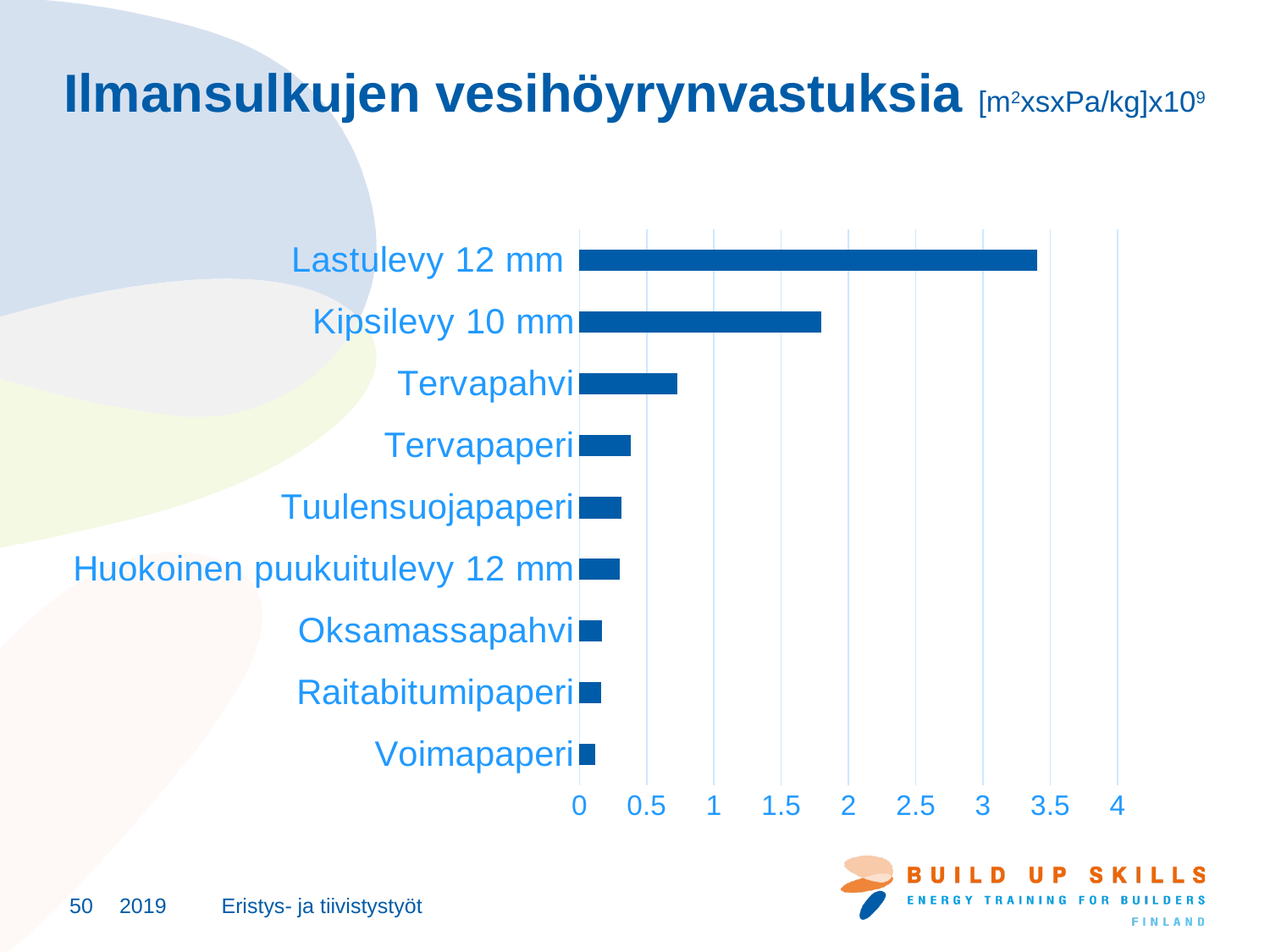

# Ilmansulkujen vesihöyrynvastuksia [m2xsxPa/kg]x109

### Chart

| Category |  |
|---|---|
| Voimapaperi | 0.12 |
| Raitabitumipaperi | 0.16 |
| Oksamassapahvi | 0.17 |
| Huokoinen puukuitulevy 12 mm | 0.3 |
| Tuulensuojapaperi | 0.31 |
| Tervapaperi | 0.38 |
| Tervapahvi | 0.73 |
| Kipsilevy 10 mm | 1.8 |
| Lastulevy 12 mm  | 3.4 |